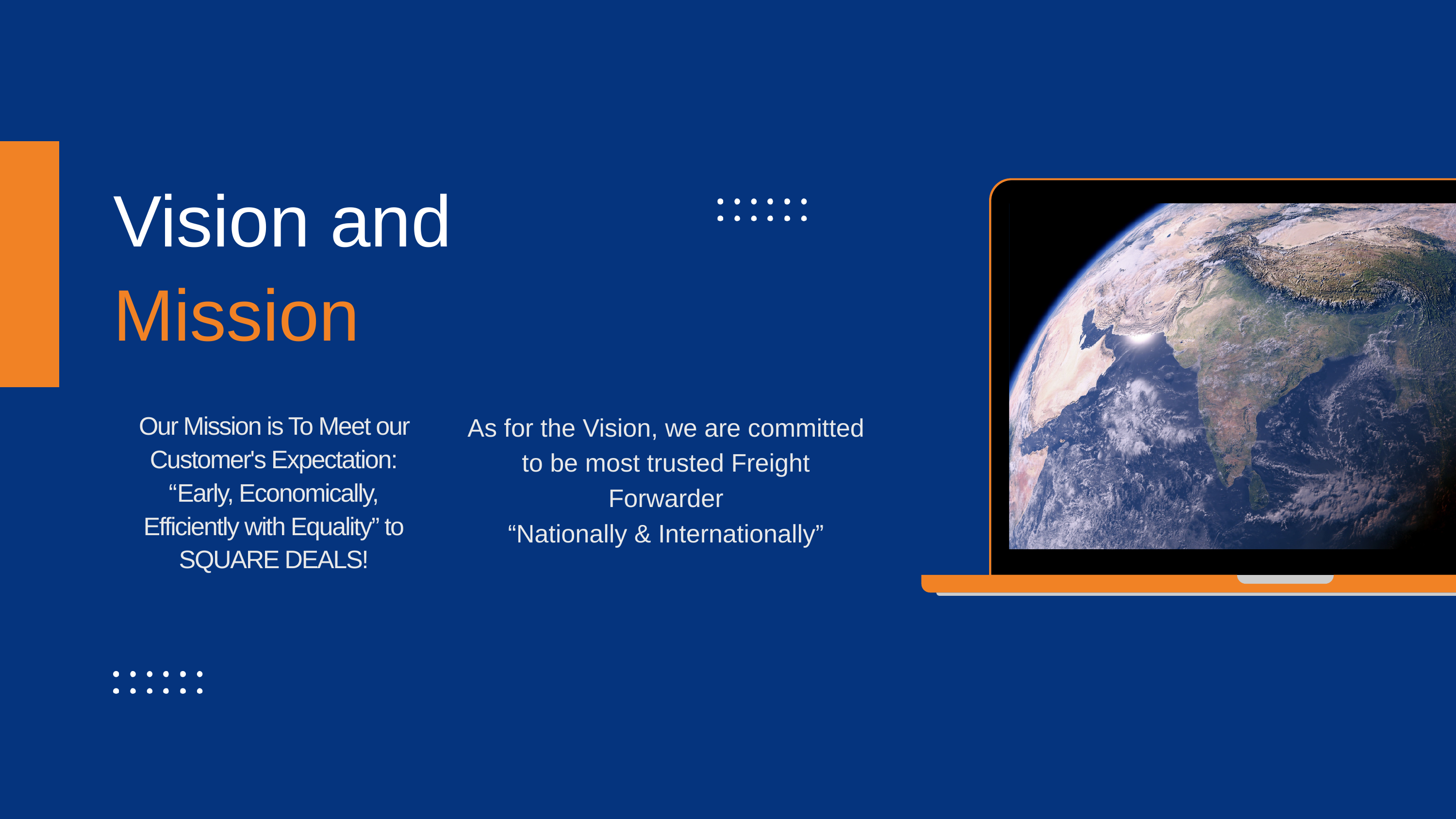

Vision and

Mission
As for the Vision, we are committed to be most trusted Freight Forwarder
“Nationally & Internationally”
Our Mission is To Meet our Customer's Expectation:
“Early, Economically,
Efficiently with Equality” to
SQUARE DEALS!